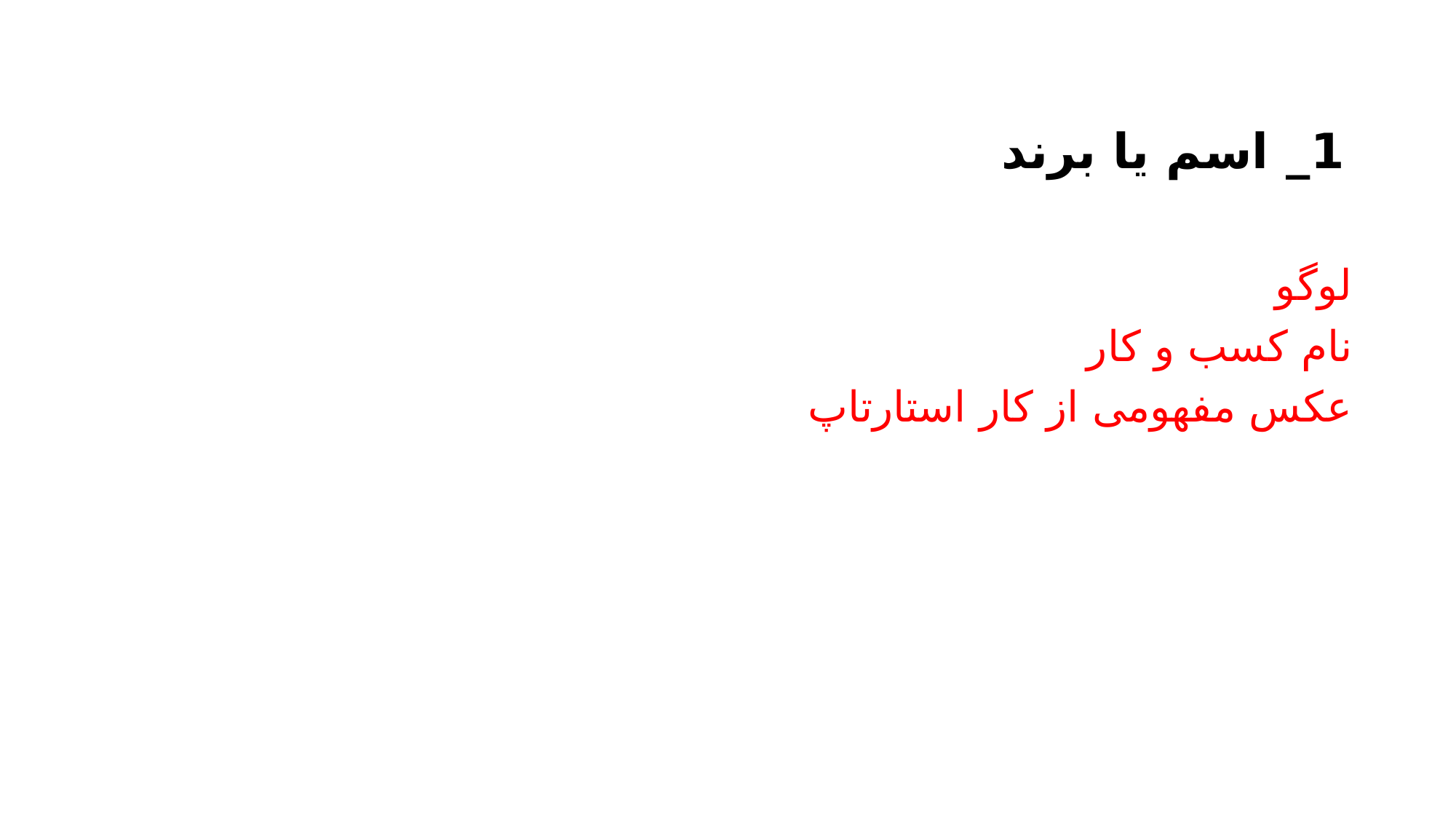

# 1_ اسم یا برند
لوگو
نام کسب و کار
عکس مفهومی از کار استارتاپ